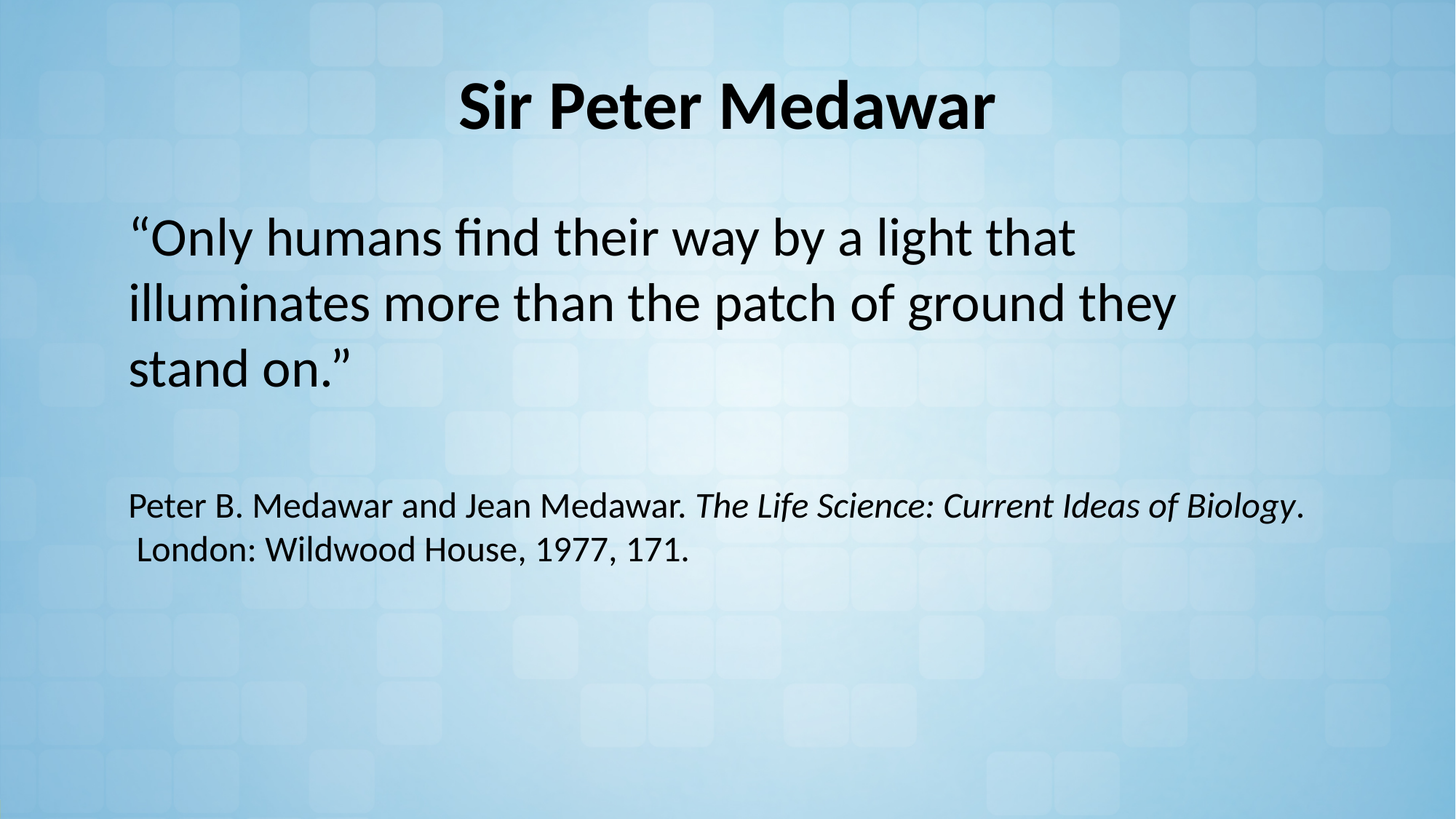

# Sir Peter Medawar
“Only humans find their way by a light that illuminates more than the patch of ground they stand on.”

Peter B. Medawar and Jean Medawar. The Life Science: Current Ideas of Biology.  London: Wildwood House, 1977, 171.